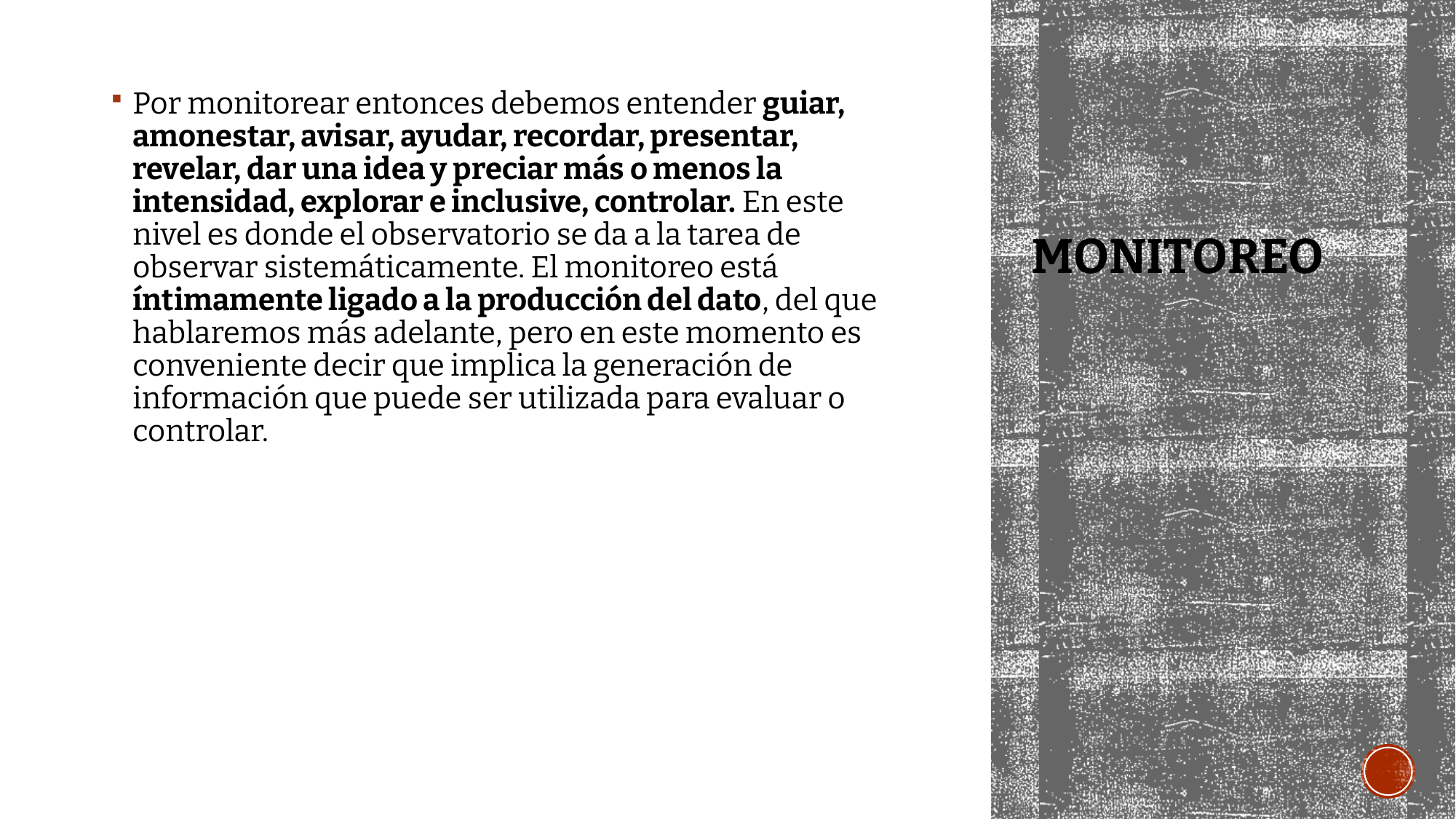

Por monitorear entonces debemos entender guiar, amonestar, avisar, ayudar, recordar, presentar, revelar, dar una idea y preciar más o menos la intensidad, explorar e inclusive, controlar. En este nivel es donde el observatorio se da a la tarea de observar sistemáticamente. El monitoreo está íntimamente ligado a la producción del dato, del que hablaremos más adelante, pero en este momento es conveniente decir que implica la generación de información que puede ser utilizada para evaluar o controlar.
# monitoreo